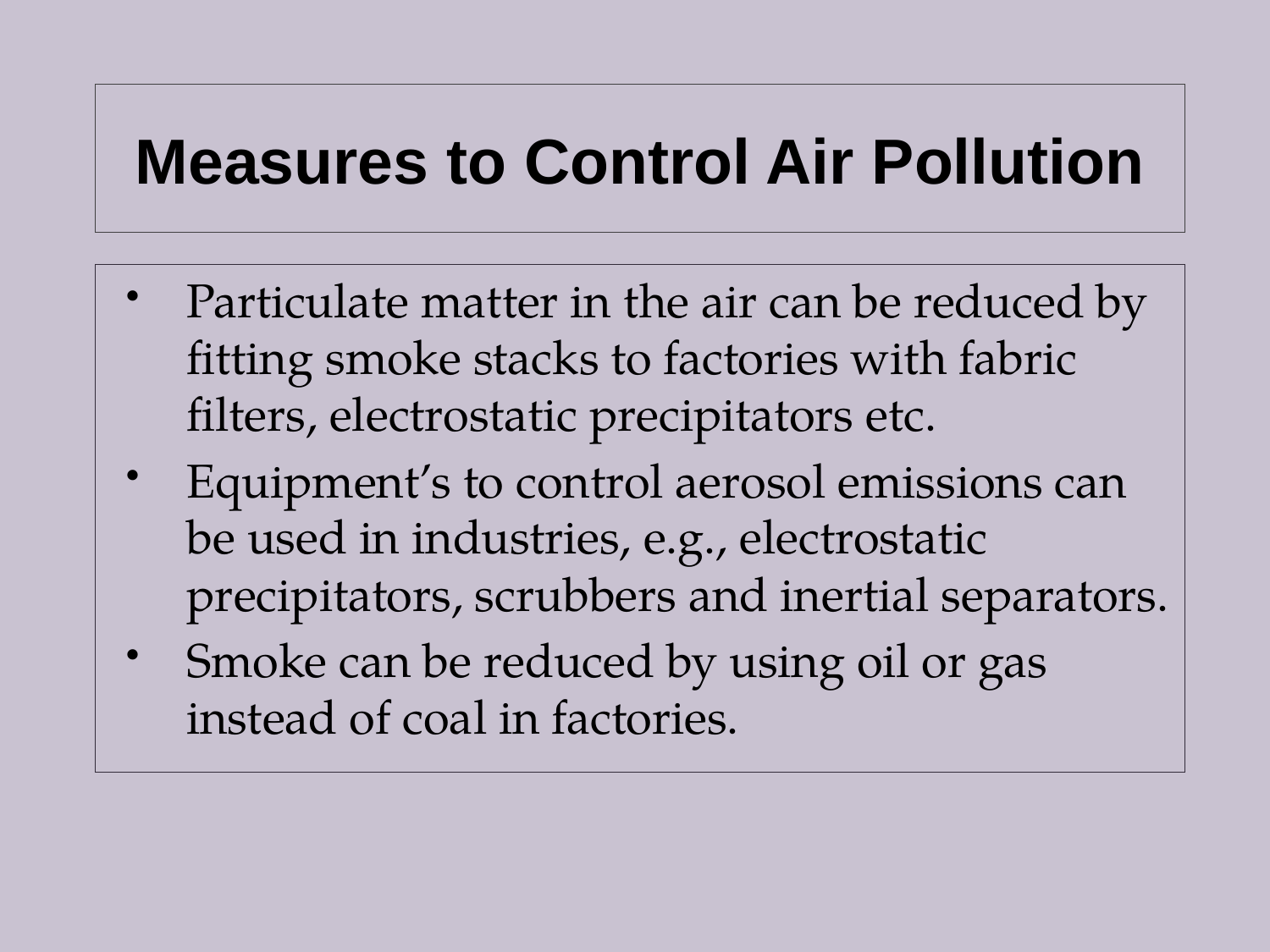

# Measures to Control Air Pollution
Particulate matter in the air can be reduced by fitting smoke stacks to factories with fabric filters, electrostatic precipitators etc.
Equipment’s to control aerosol emissions can be used in industries, e.g., electrostatic precipitators, scrubbers and inertial separators.
Smoke can be reduced by using oil or gas instead of coal in factories.